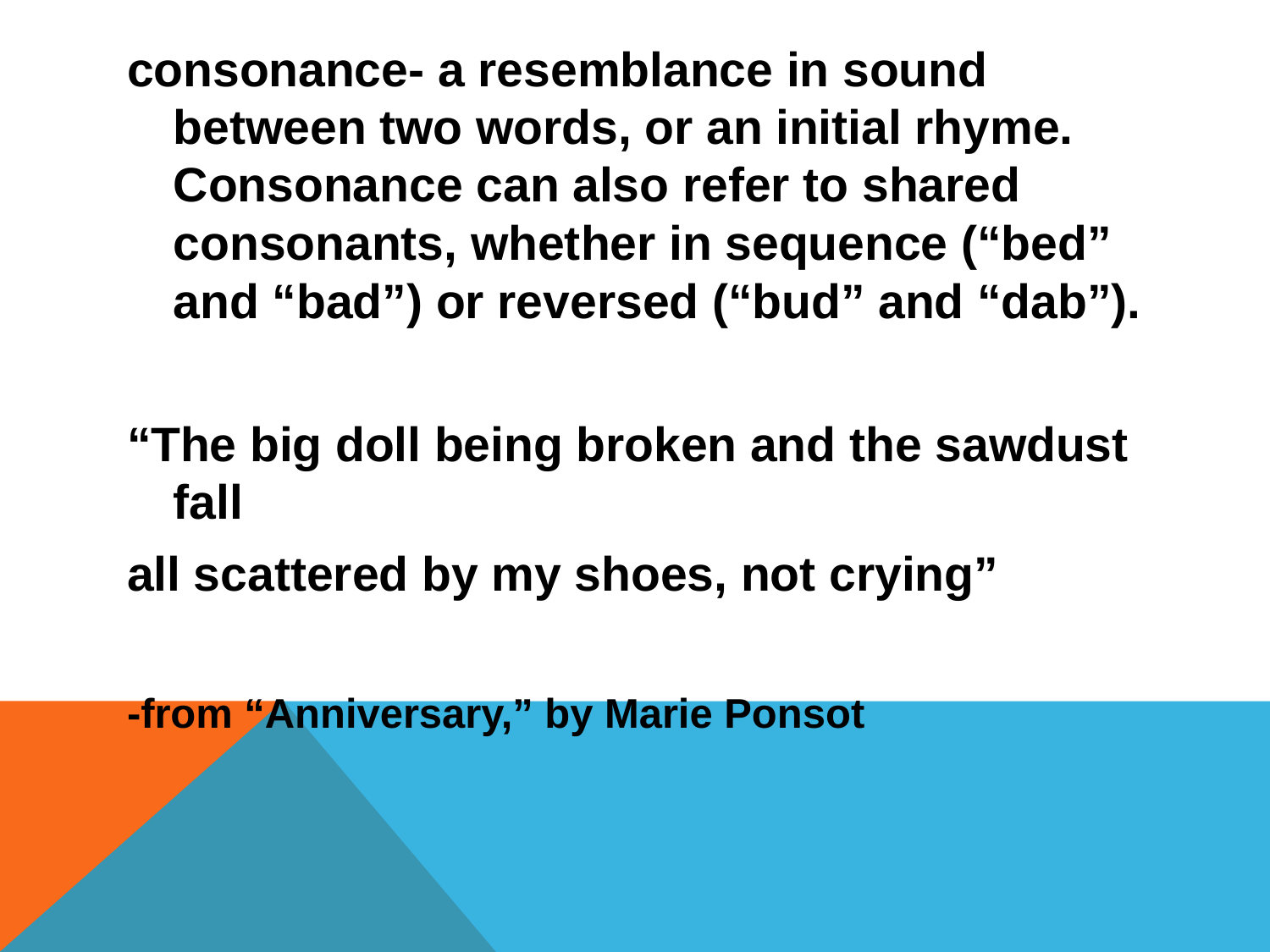

consonance- a resemblance in sound between two words, or an initial rhyme. Consonance can also refer to shared consonants, whether in sequence (“bed” and “bad”) or reversed (“bud” and “dab”).

“The big doll being broken and the sawdust fall
all scattered by my shoes, not crying”

-from “Anniversary,” by Marie Ponsot